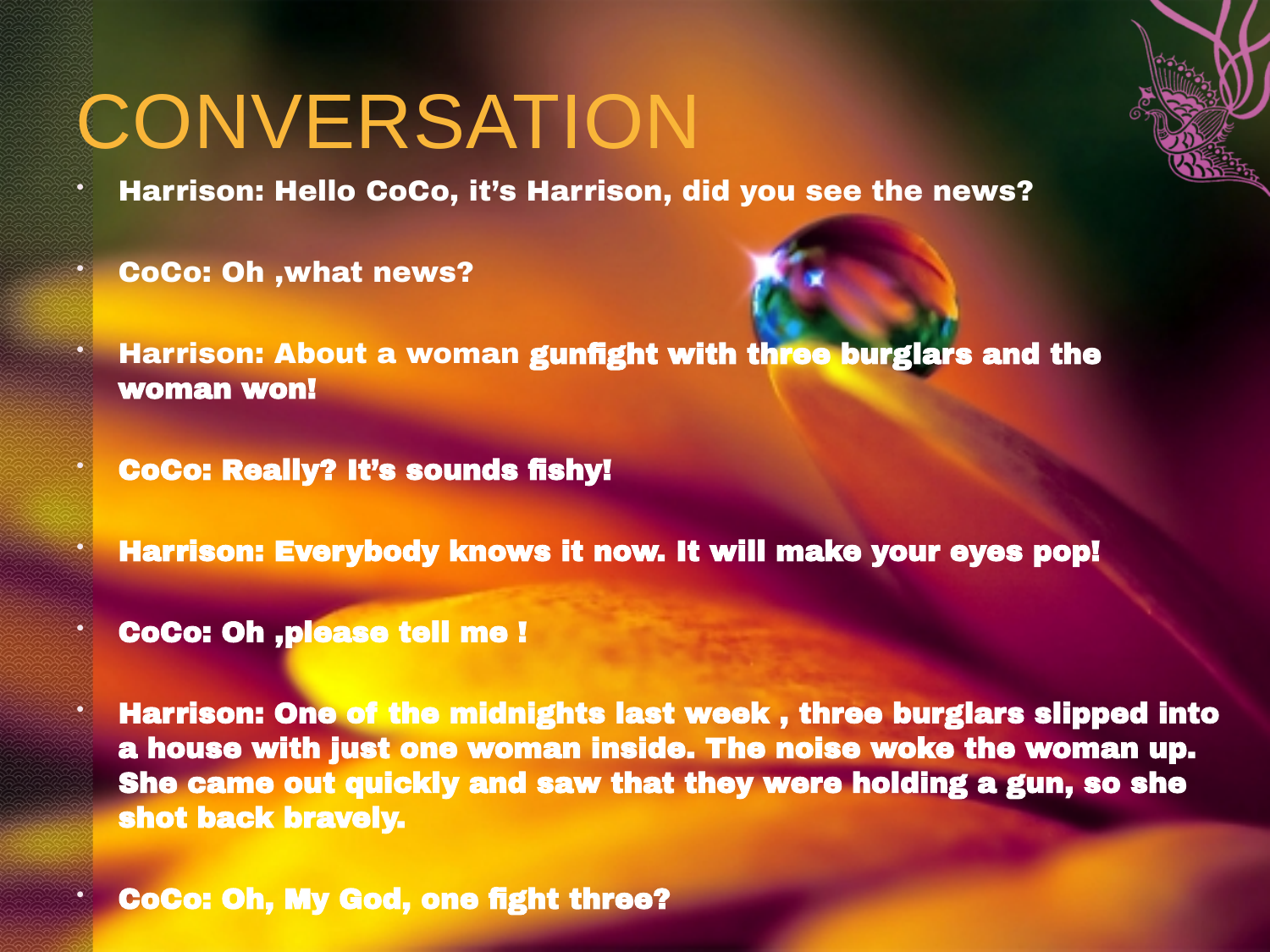

# CONVERSATION
Harrison: Hello CoCo, it’s Harrison, did you see the news?

CoCo: Oh ,what news?

Harrison: About a woman gunfight with three burglars and the woman won!

CoCo: Really? It’s sounds fishy!

Harrison: Everybody knows it now. It will make your eyes pop!

CoCo: Oh ,please tell me !

Harrison: One of the midnights last week , three burglars slipped into a house with just one woman inside. The noise woke the woman up. She came out quickly and saw that they were holding a gun, so she shot back bravely.

CoCo: Oh, My God, one fight three?